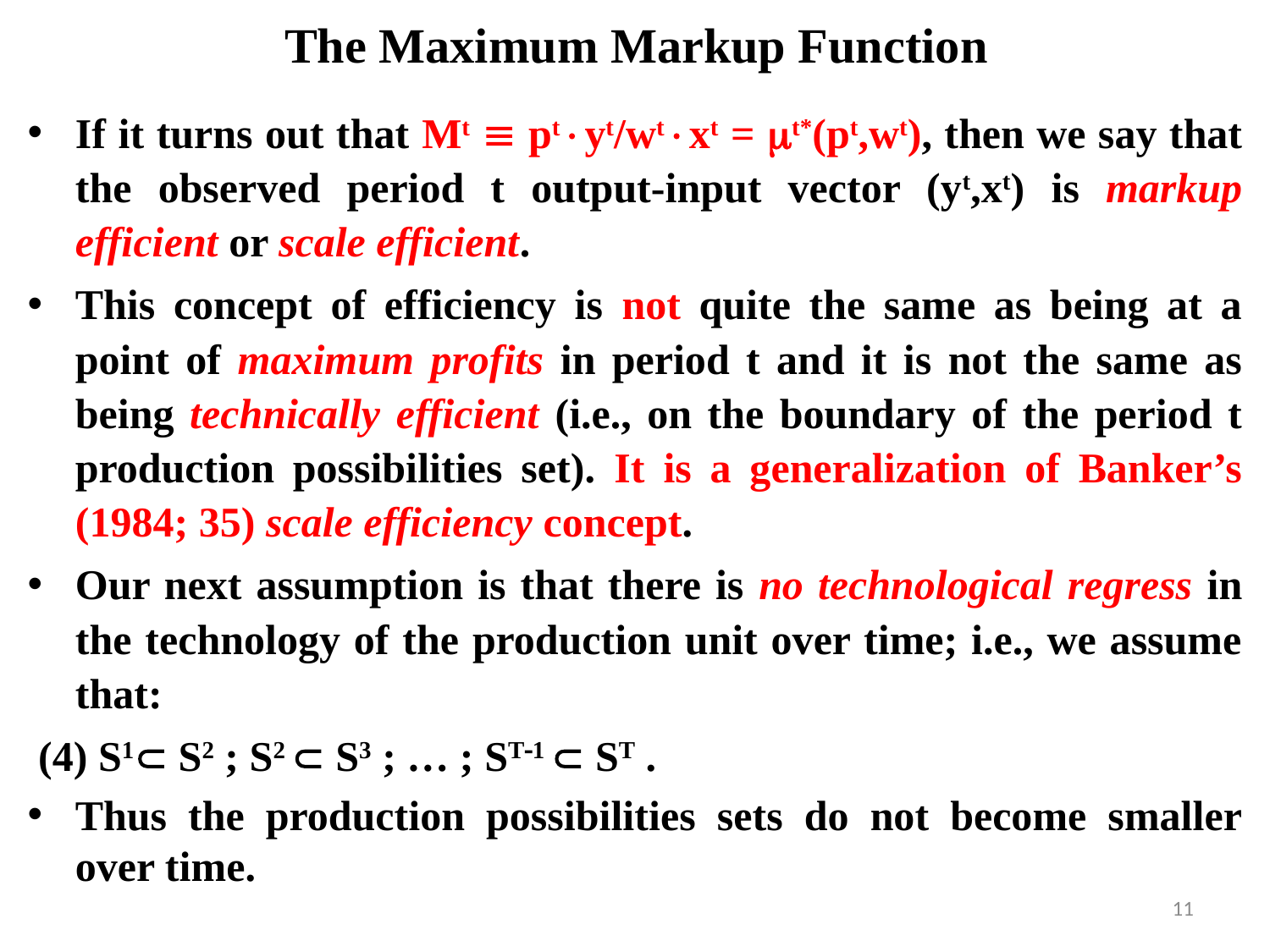

# The Maximum Markup Function
If it turns out that Mt ≡ pt⋅yt/wt⋅xt = μt*(pt,wt), then we say that the observed period t output-input vector (yt,xt) is markup efficient or scale efficient.
This concept of efficiency is not quite the same as being at a point of maximum profits in period t and it is not the same as being technically efficient (i.e., on the boundary of the period t production possibilities set). It is a generalization of Banker’s (1984; 35) scale efficiency concept.
Our next assumption is that there is no technological regress in the technology of the production unit over time; i.e., we assume that:
 (4) S1⊂ S2 ; S2 ⊂ S3 ; … ; ST−1 ⊂ ST .
Thus the production possibilities sets do not become smaller over time.
11